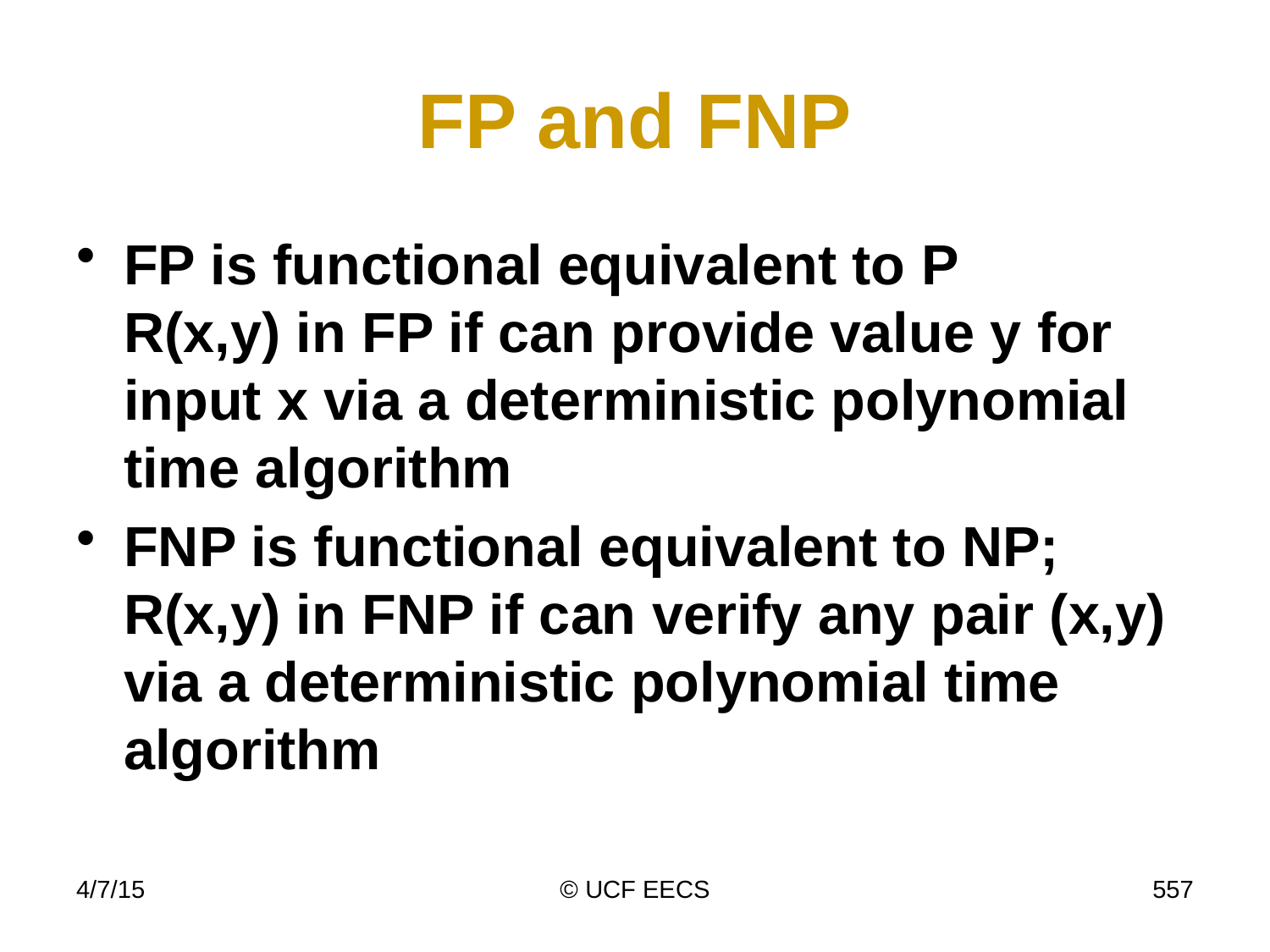

# FP and FNP
FP is functional equivalent to P
R(x,y) in FP if can provide value y for input x via a deterministic polynomial time algorithm
FNP is functional equivalent to NP; R(x,y) in FNP if can verify any pair (x,y) via a deterministic polynomial time algorithm
4/7/15
© UCF EECS
557